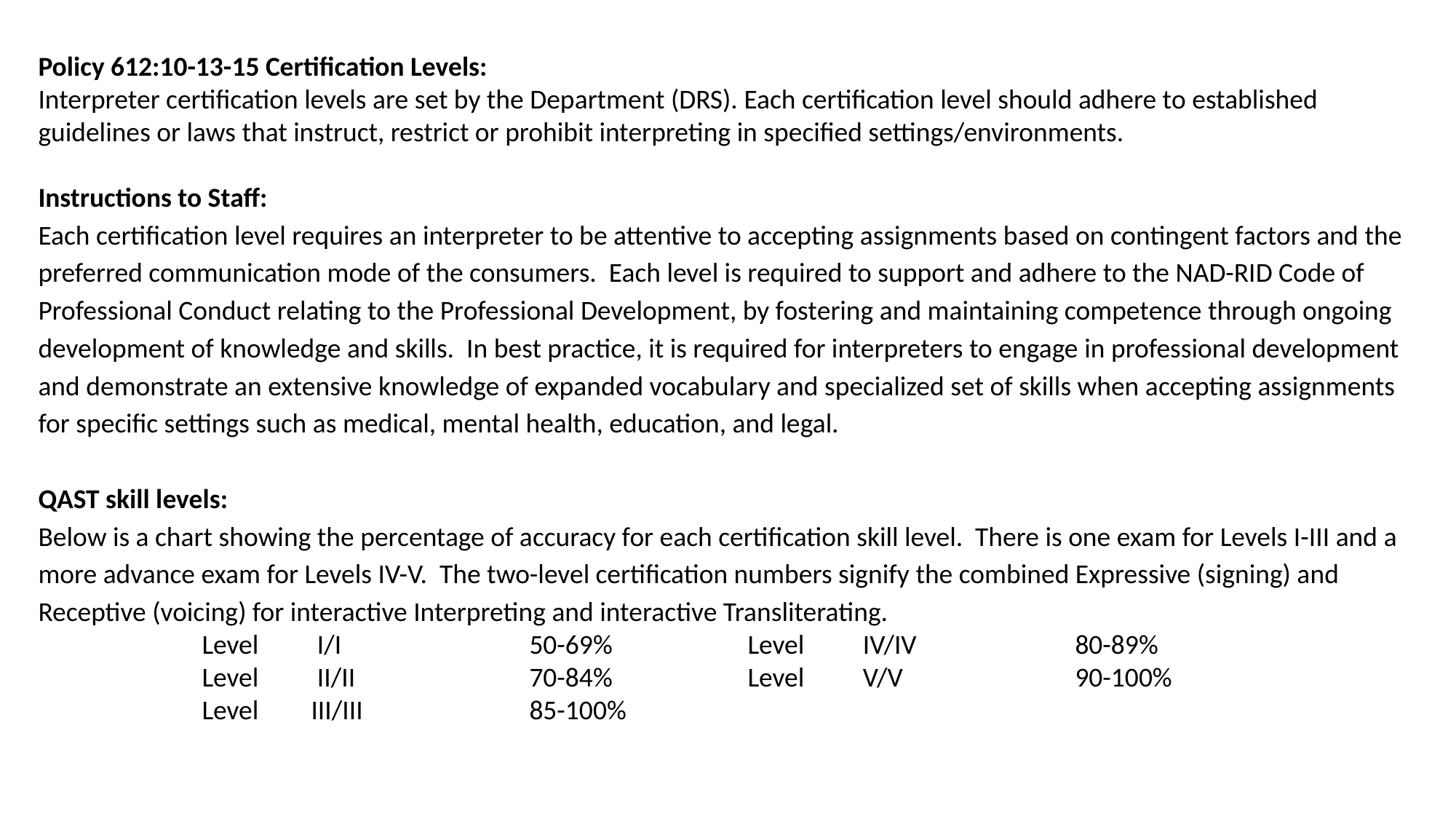

Policy 612:10-13-15 Certification Levels:
Interpreter certification levels are set by the Department (DRS). Each certification level should adhere to established guidelines or laws that instruct, restrict or prohibit interpreting in specified settings/environments.

Instructions to Staff:
Each certification level requires an interpreter to be attentive to accepting assignments based on contingent factors and the preferred communication mode of the consumers.  Each level is required to support and adhere to the NAD-RID Code of Professional Conduct relating to the Professional Development, by fostering and maintaining competence through ongoing development of knowledge and skills.  In best practice, it is required for interpreters to engage in professional development and demonstrate an extensive knowledge of expanded vocabulary and specialized set of skills when accepting assignments for specific settings such as medical, mental health, education, and legal.

QAST skill levels:
Below is a chart showing the percentage of accuracy for each certification skill level.  There is one exam for Levels I-III and a more advance exam for Levels IV-V.  The two-level certification numbers signify the combined Expressive (signing) and Receptive (voicing) for interactive Interpreting and interactive Transliterating.
	Level 	 I/I 		50-69%            	Level	 IV/IV  		80-89%
  	Level	 II/II 		70-84%		Level	 V/V		90-100%
	Level 	III/III		85-100%